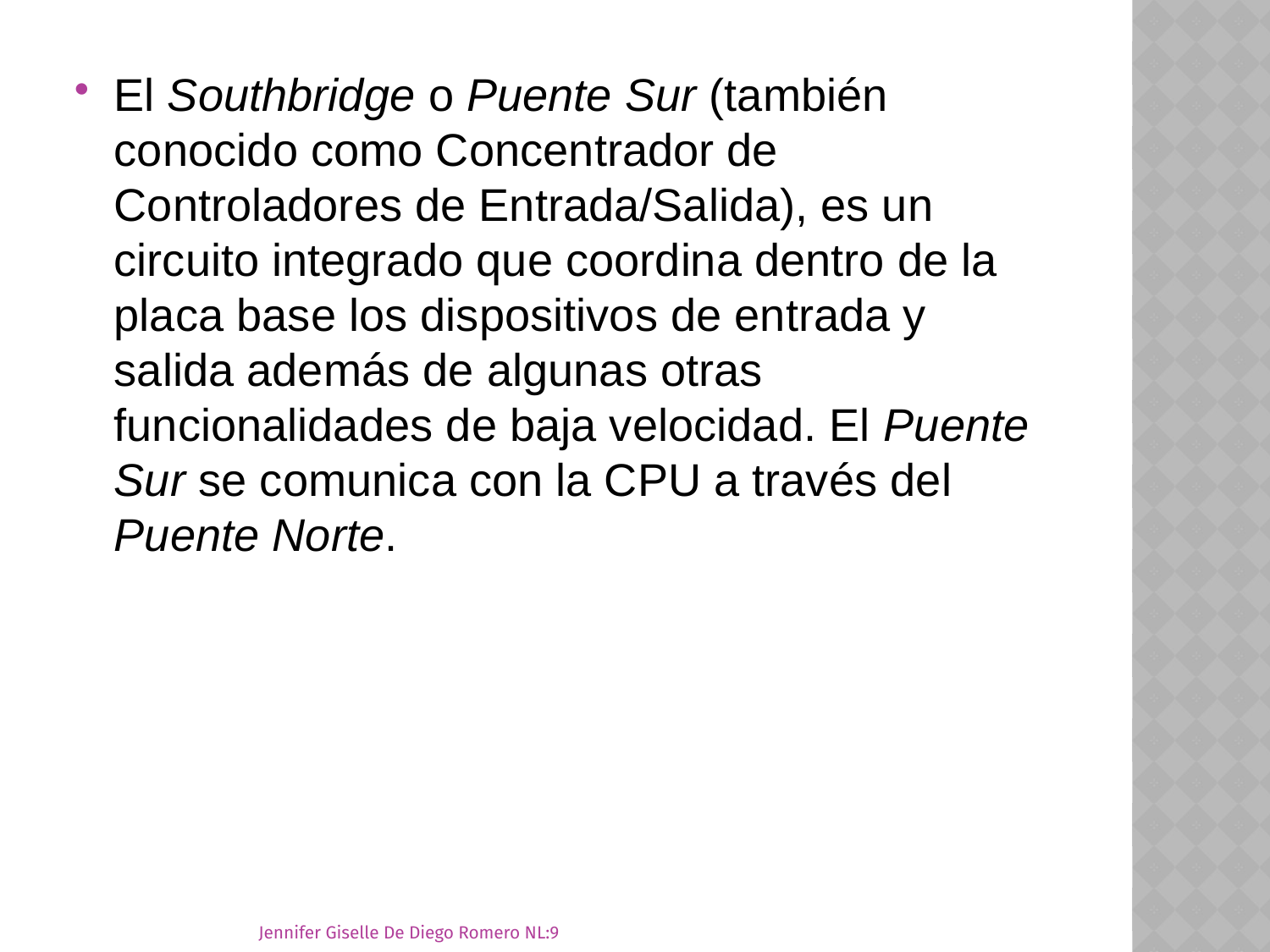

El Southbridge o Puente Sur (también conocido como Concentrador de Controladores de Entrada/Salida), es un circuito integrado que coordina dentro de la placa base los dispositivos de entrada y salida además de algunas otras funcionalidades de baja velocidad. El Puente Sur se comunica con la CPU a través del Puente Norte.

Jennifer Giselle De Diego Romero NL:9